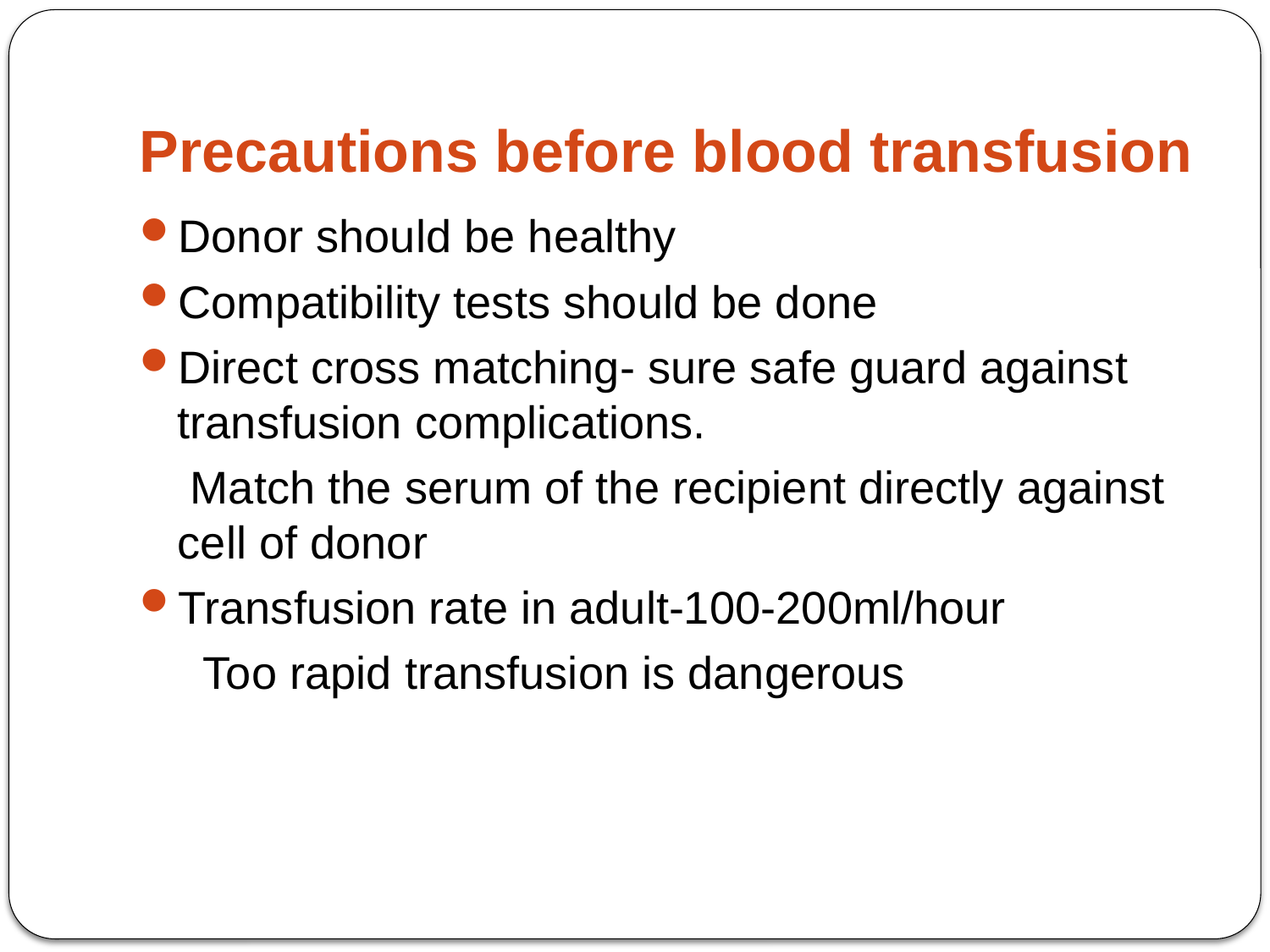

# Precautions before blood transfusion
Donor should be healthy
Compatibility tests should be done
Direct cross matching- sure safe guard against transfusion complications.
    Match the serum of the recipient directly against cell of donor
Transfusion rate in adult-100-200ml/hour
     Too rapid transfusion is dangerous